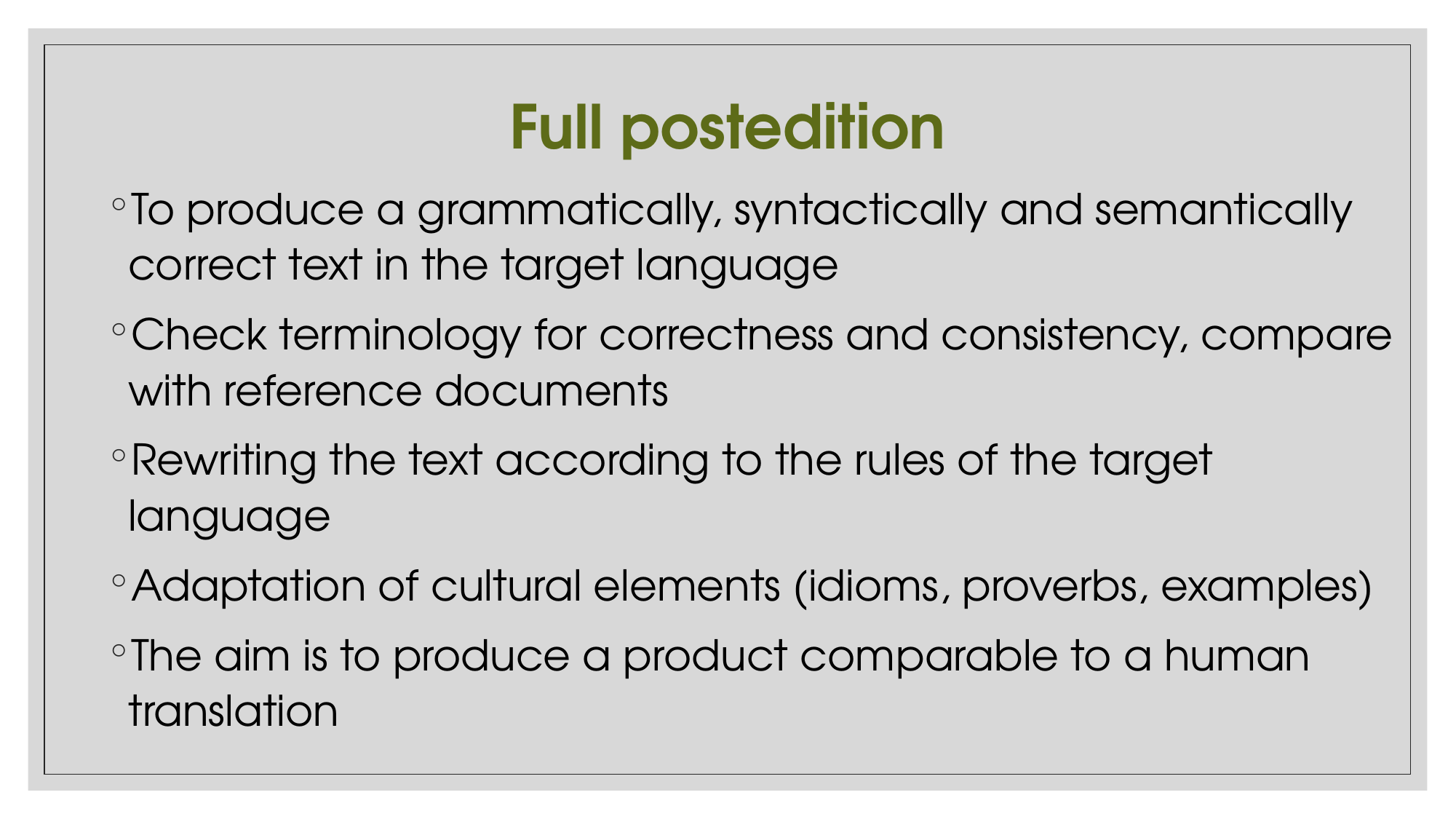

# Full postedition
To produce a grammatically, syntactically and semantically correct text in the target language
Check terminology for correctness and consistency, compare with reference documents
Rewriting the text according to the rules of the target language
Adaptation of cultural elements (idioms, proverbs, examples)
The aim is to produce a product comparable to a human translation